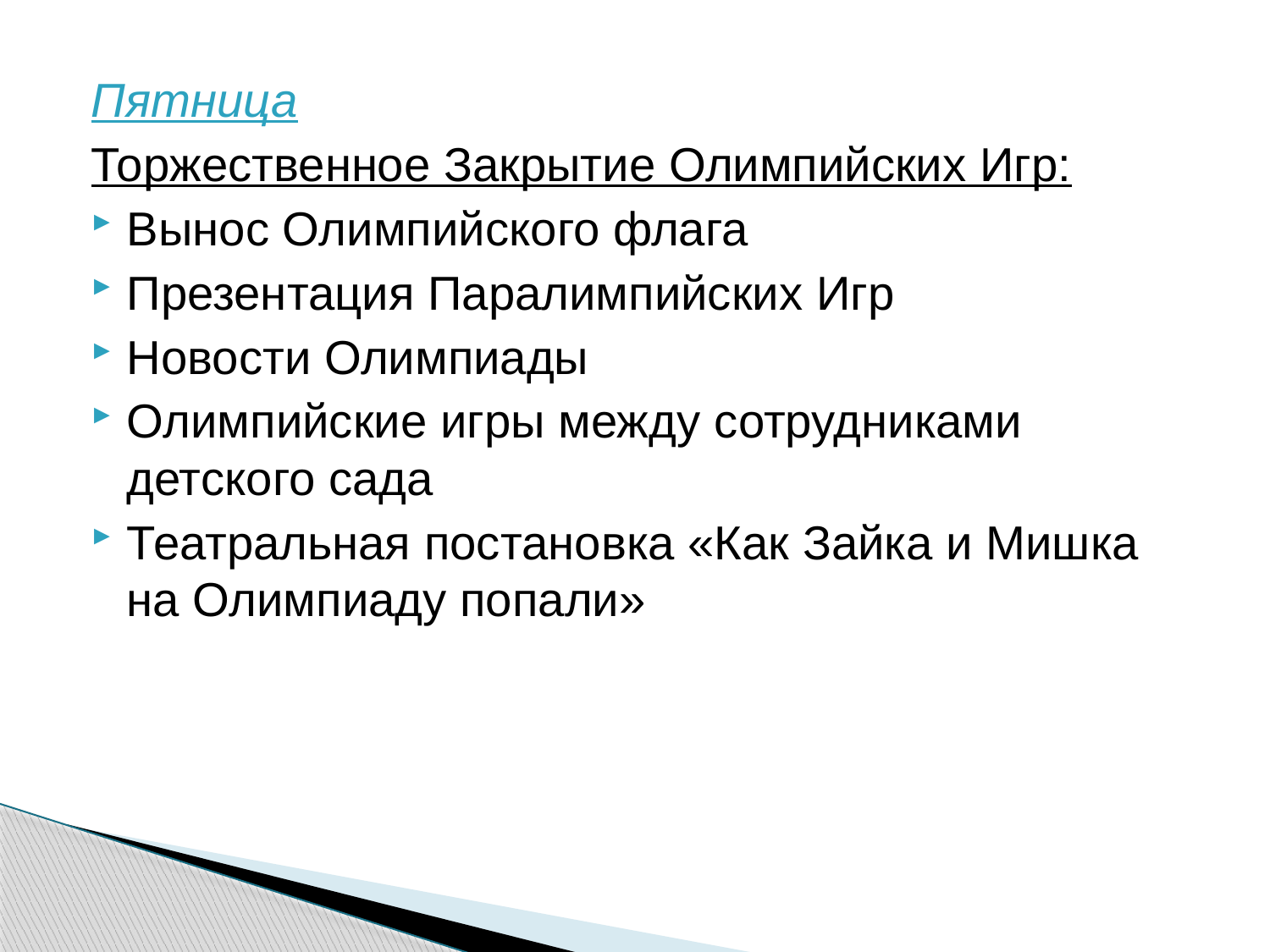

Пятница
Торжественное Закрытие Олимпийских Игр:
Вынос Олимпийского флага
Презентация Паралимпийских Игр
Новости Олимпиады
Олимпийские игры между сотрудниками детского сада
Театральная постановка «Как Зайка и Мишка на Олимпиаду попали»